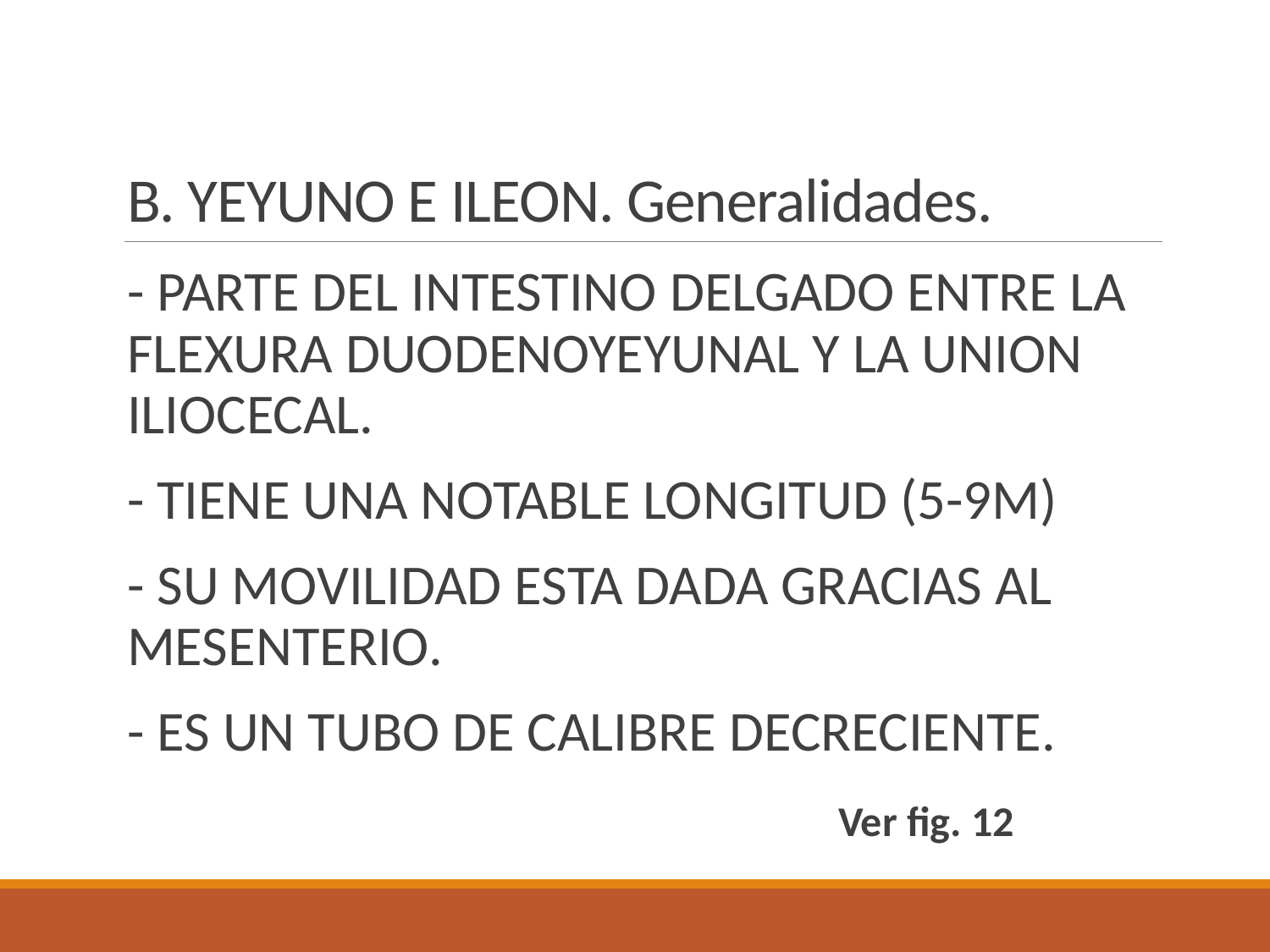

# B. YEYUNO E ILEON. Generalidades.
- PARTE DEL INTESTINO DELGADO ENTRE LA FLEXURA DUODENOYEYUNAL Y LA UNION ILIOCECAL.
- TIENE UNA NOTABLE LONGITUD (5-9M)
- SU MOVILIDAD ESTA DADA GRACIAS AL MESENTERIO.
- ES UN TUBO DE CALIBRE DECRECIENTE.
                                                        Ver fig. 12